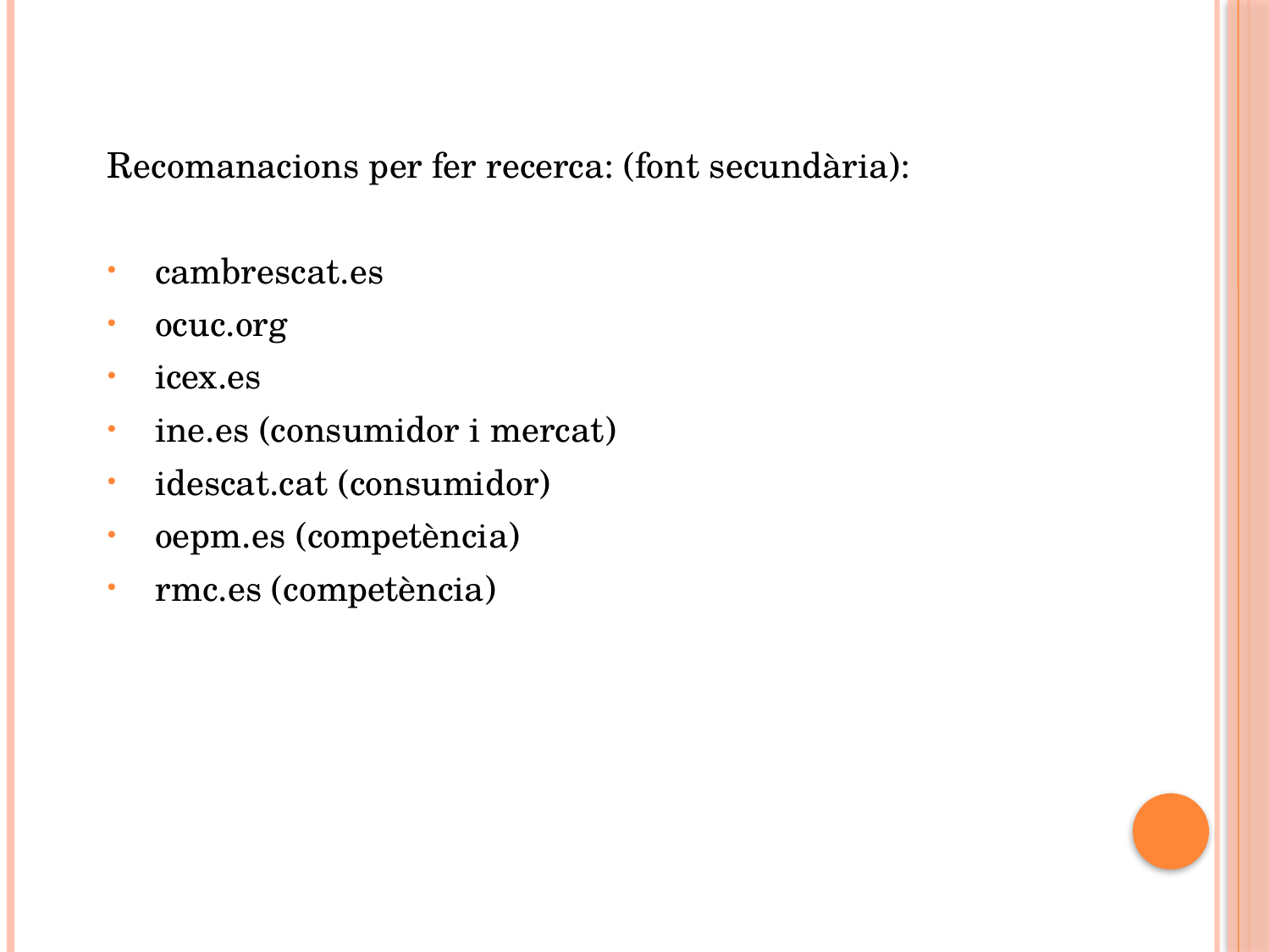

Recomanacions per fer recerca: (font secundària):

cambrescat.es
ocuc.org
icex.es
ine.es (consumidor i mercat)
idescat.cat (consumidor)
oepm.es (competència)
rmc.es (competència)